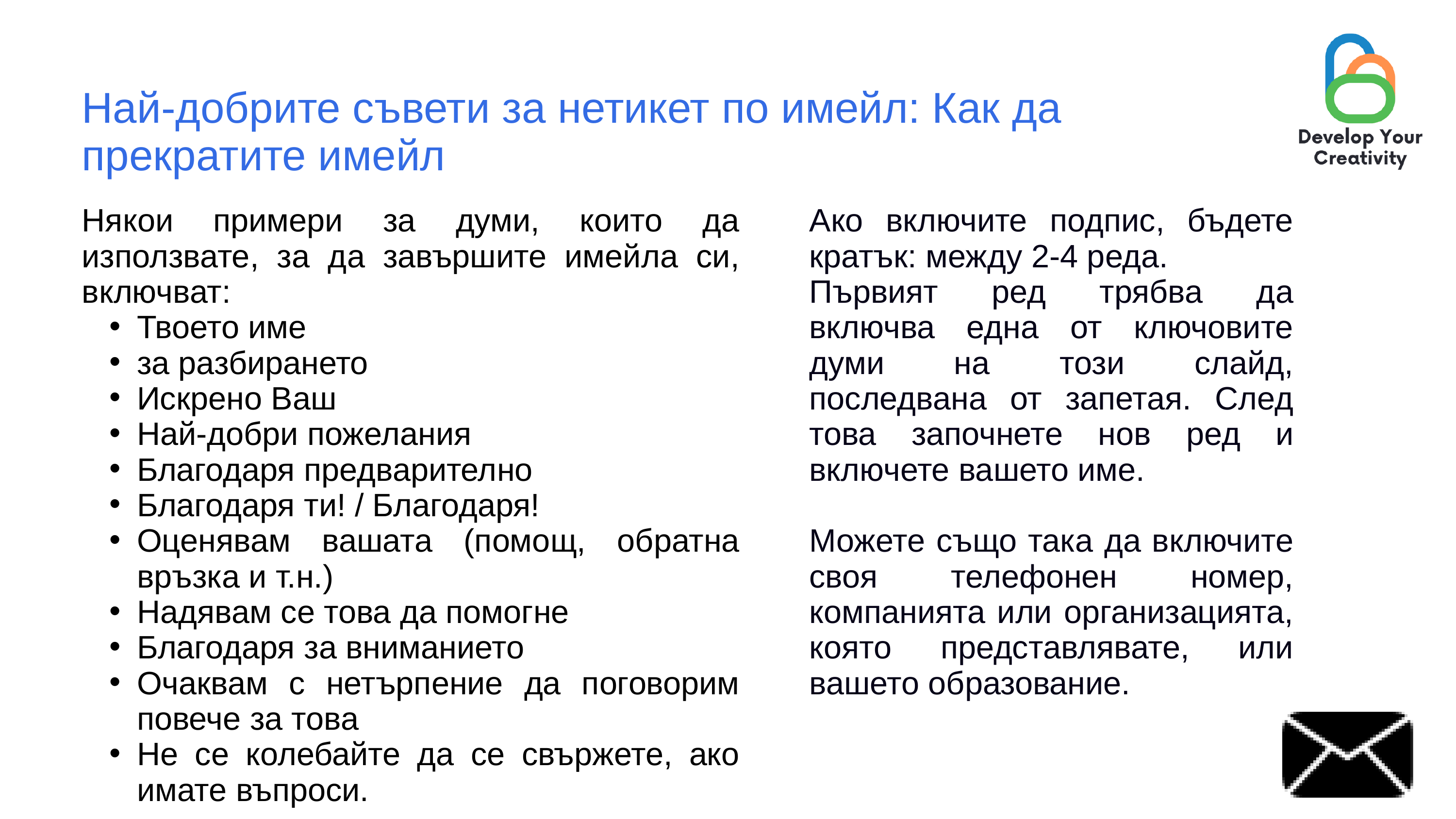

Най-добрите съвети за нетикет по имейл: Как да прекратите имейл

Някои примери за думи, които да използвате, за да завършите имейла си, включват:
Твоето име
за разбирането
Искрено Ваш
Най-добри пожелания
Благодаря предварително
Благодаря ти! / Благодаря!
Оценявам вашата (помощ, обратна връзка и т.н.)
Надявам се това да помогне
Благодаря за вниманието
Очаквам с нетърпение да поговорим повече за това
Не се колебайте да се свържете, ако имате въпроси.

Ако включите подпис, бъдете кратък: между 2-4 реда.
Първият ред трябва да включва една от ключовите думи на този слайд, последвана от запетая. След това започнете нов ред и включете вашето име.

Можете също така да включите своя телефонен номер, компанията или организацията, която представлявате, или вашето образование.